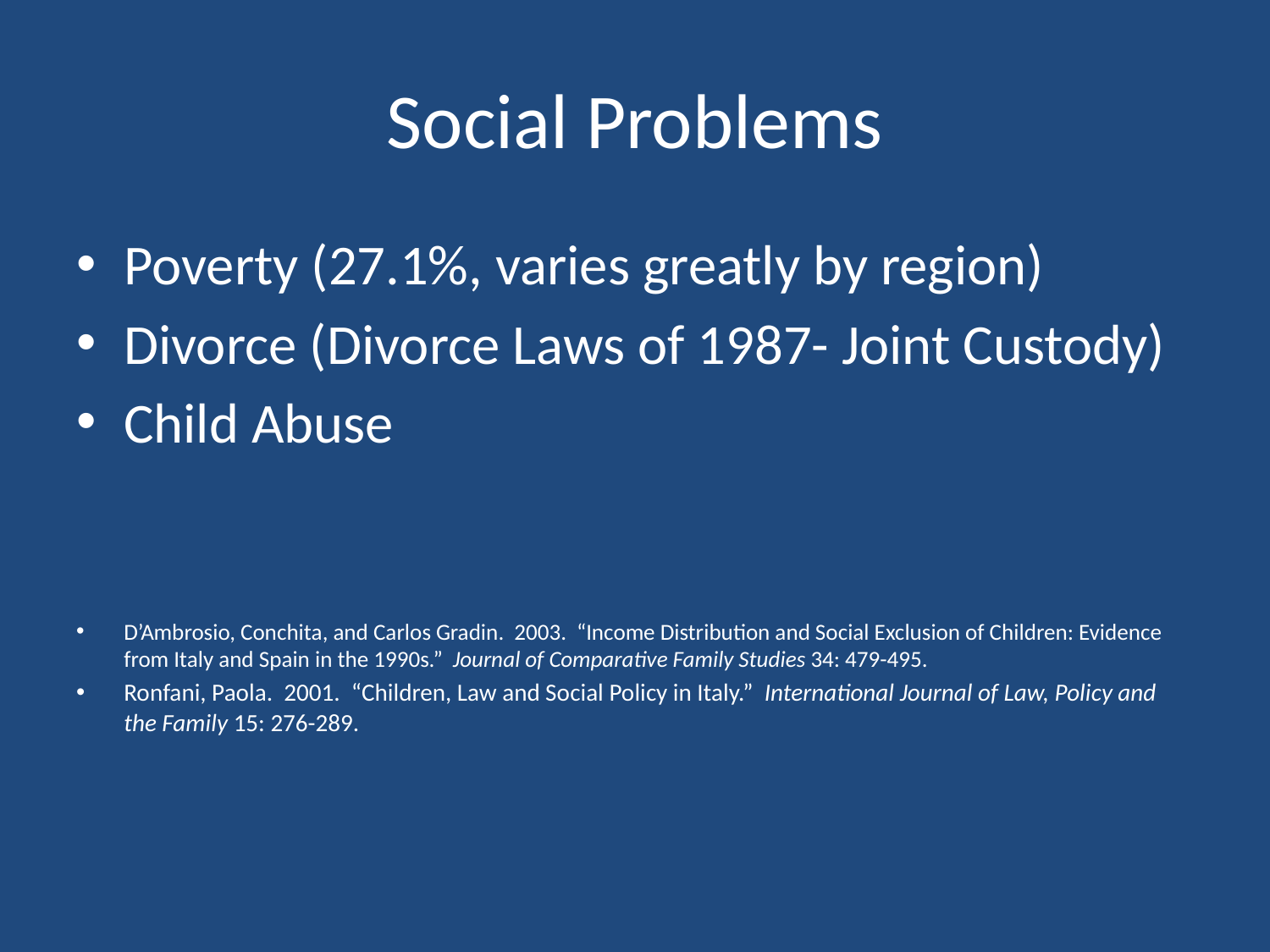

# Social Problems
Poverty (27.1%, varies greatly by region)
Divorce (Divorce Laws of 1987- Joint Custody)
Child Abuse

D’Ambrosio, Conchita, and Carlos Gradin.  2003.  “Income Distribution and Social Exclusion of Children: Evidence from Italy and Spain in the 1990s.”  Journal of Comparative Family Studies 34: 479-495.
Ronfani, Paola.  2001.  “Children, Law and Social Policy in Italy.”  International Journal of Law, Policy and the Family 15: 276-289.